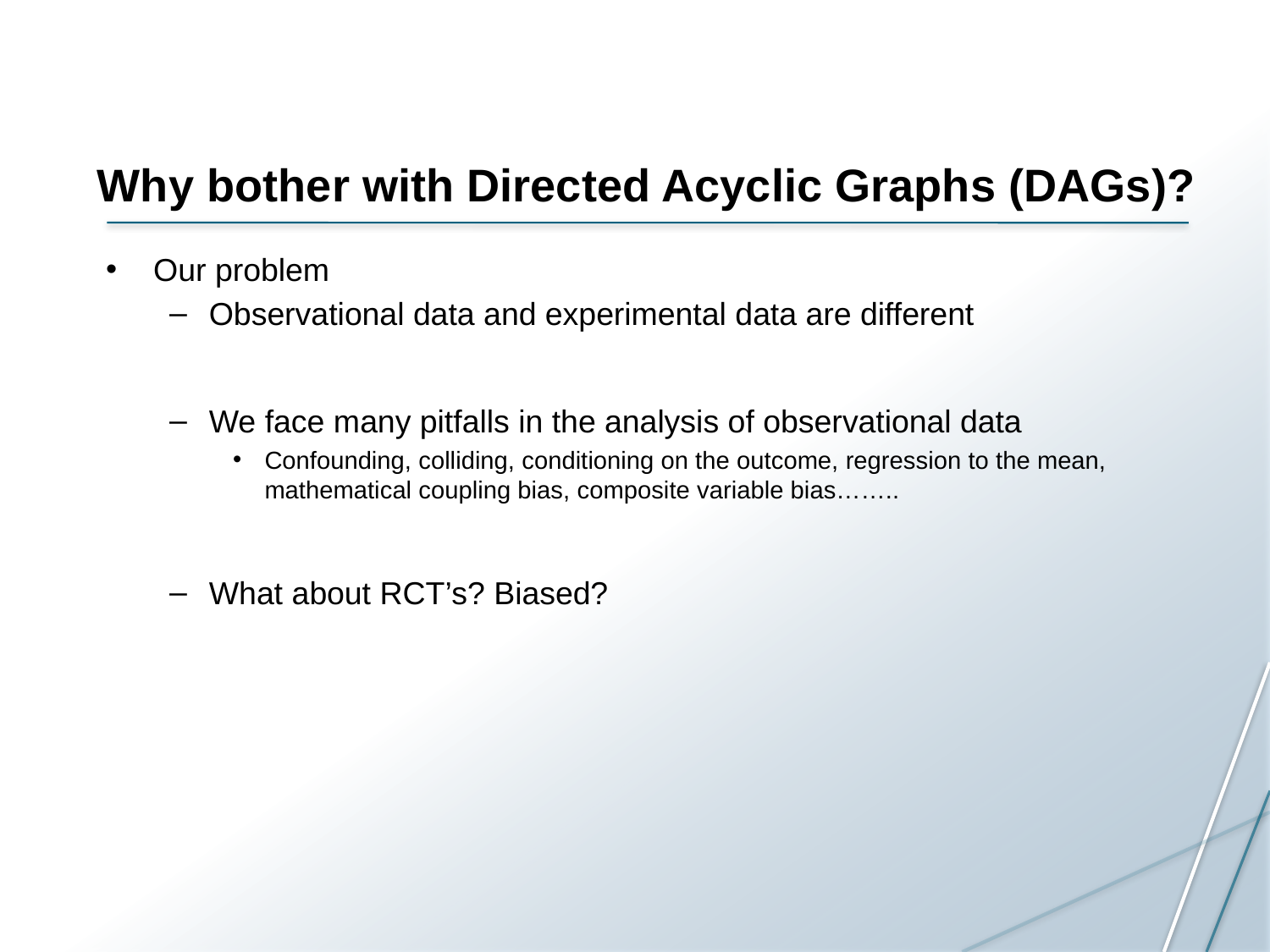

# Why bother with Directed Acyclic Graphs (DAGs)?
Our problem
Observational data and experimental data are different

We face many pitfalls in the analysis of observational data
Confounding, colliding, conditioning on the outcome, regression to the mean, mathematical coupling bias, composite variable bias……..

What about RCT’s? Biased?